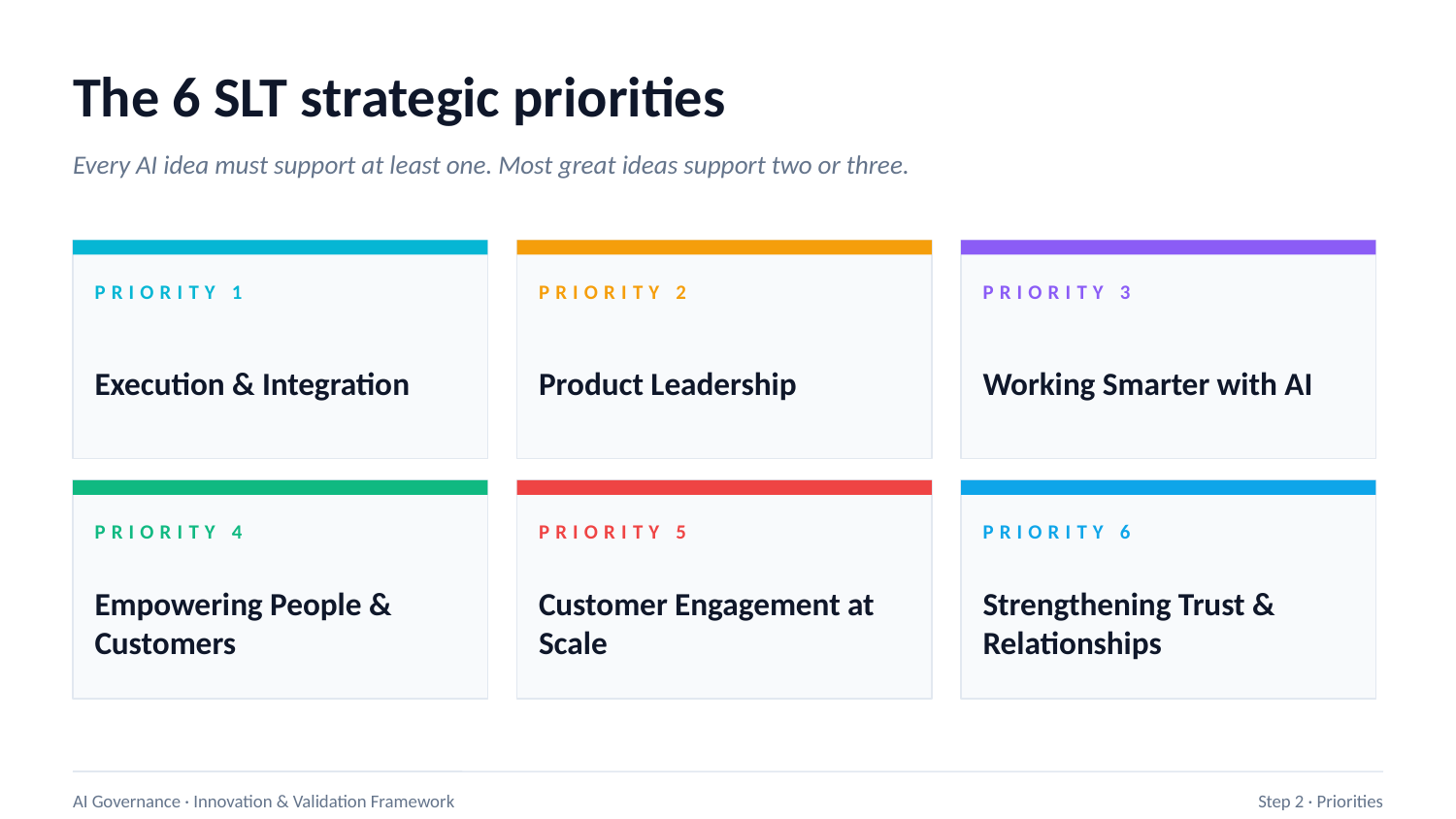

The 6 SLT strategic priorities
Every AI idea must support at least one. Most great ideas support two or three.

PRIORITY 1
PRIORITY 2
PRIORITY 3
Execution & Integration
Product Leadership
Working Smarter with AI

PRIORITY 4
PRIORITY 5
PRIORITY 6
Empowering People & Customers
Customer Engagement at Scale
Strengthening Trust & Relationships

AI Governance · Innovation & Validation Framework
Step 2 · Priorities